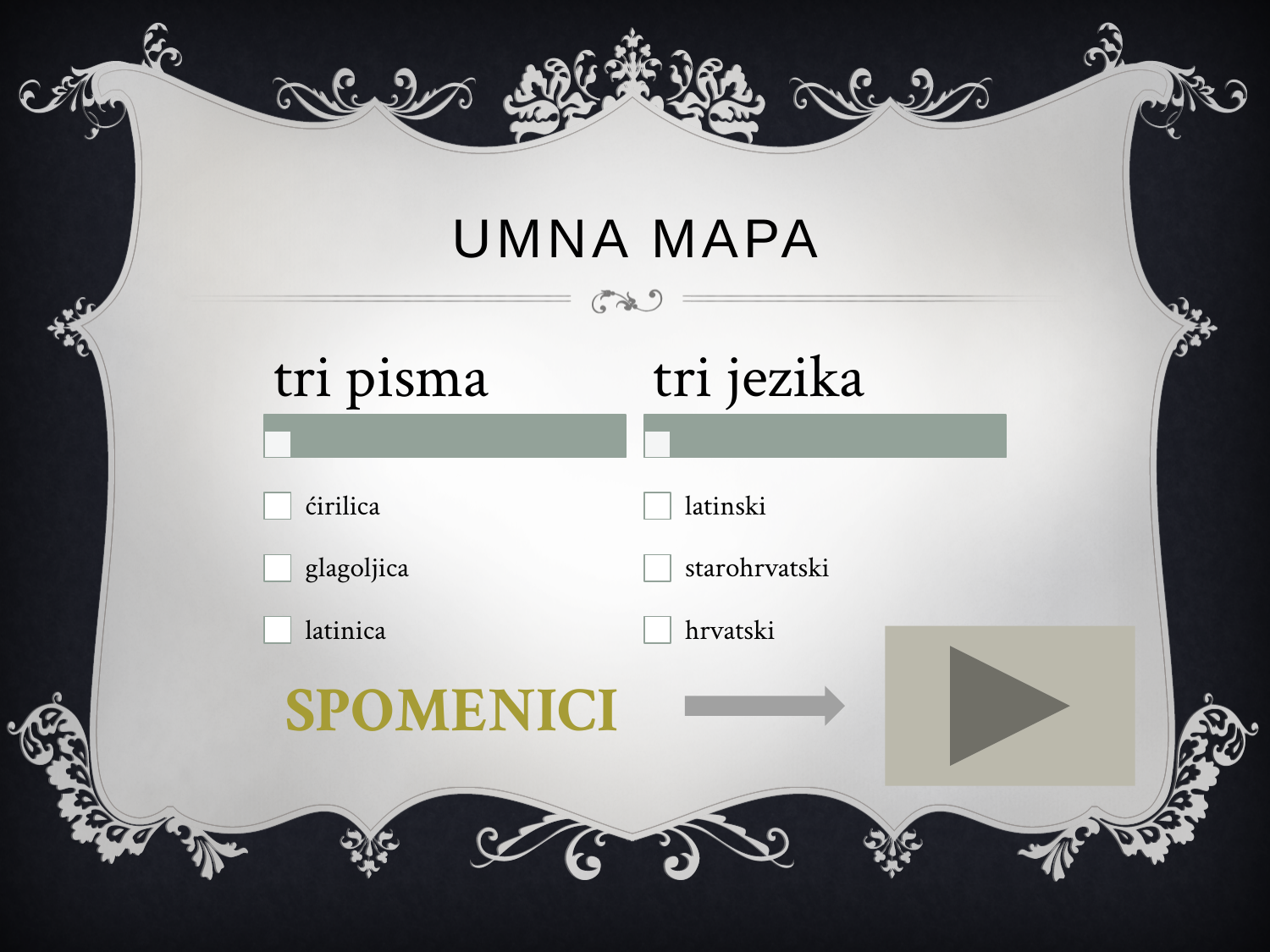

# Umna mapa
tri pisma
ćirilica
glagoljica
latinica
tri jezika
latinski
starohrvatski
hrvatski

spomenici